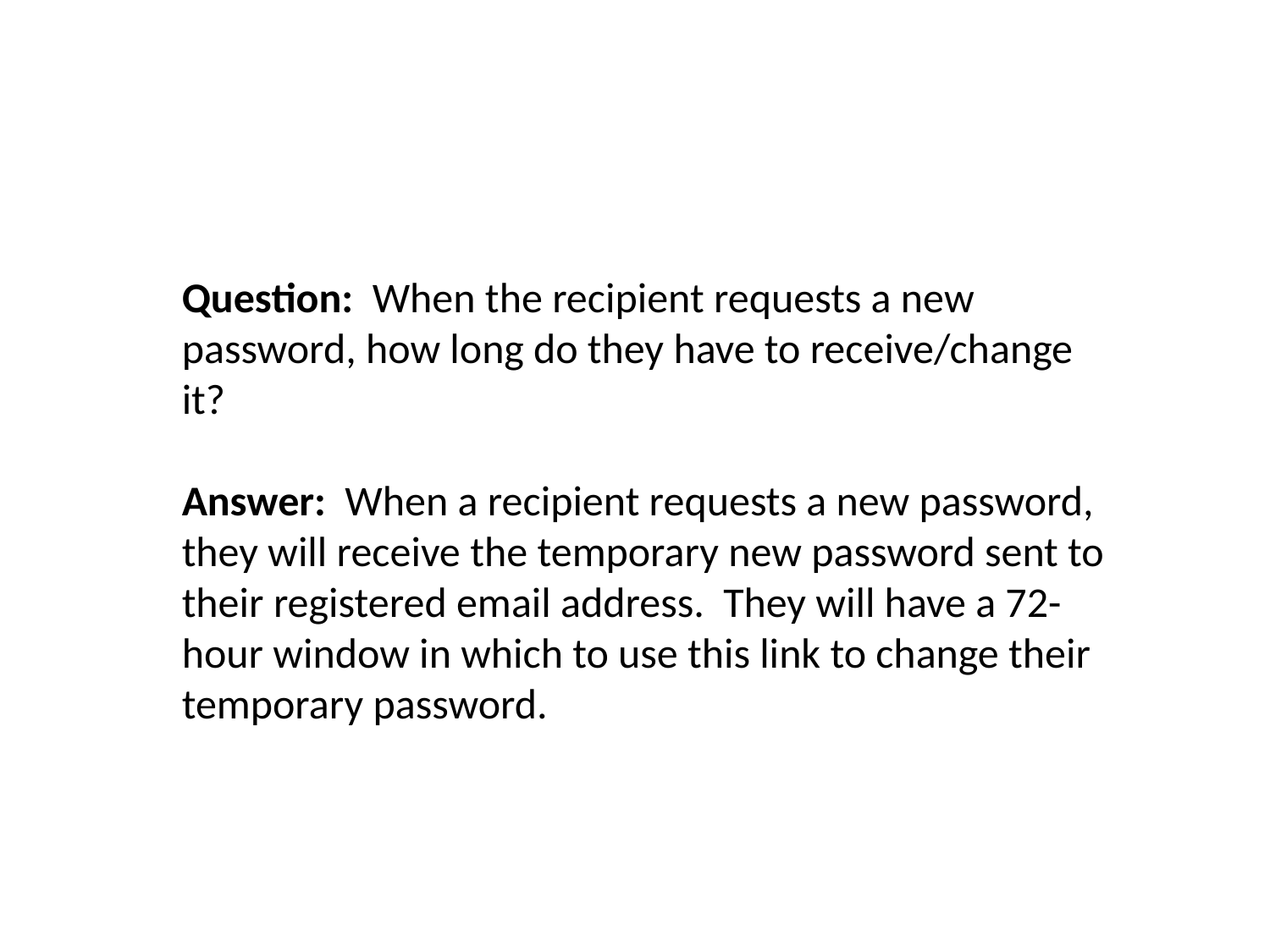

Question:  When the recipient requests a new password, how long do they have to receive/change it?

Answer:  When a recipient requests a new password, they will receive the temporary new password sent to their registered email address.  They will have a 72-hour window in which to use this link to change their temporary password.